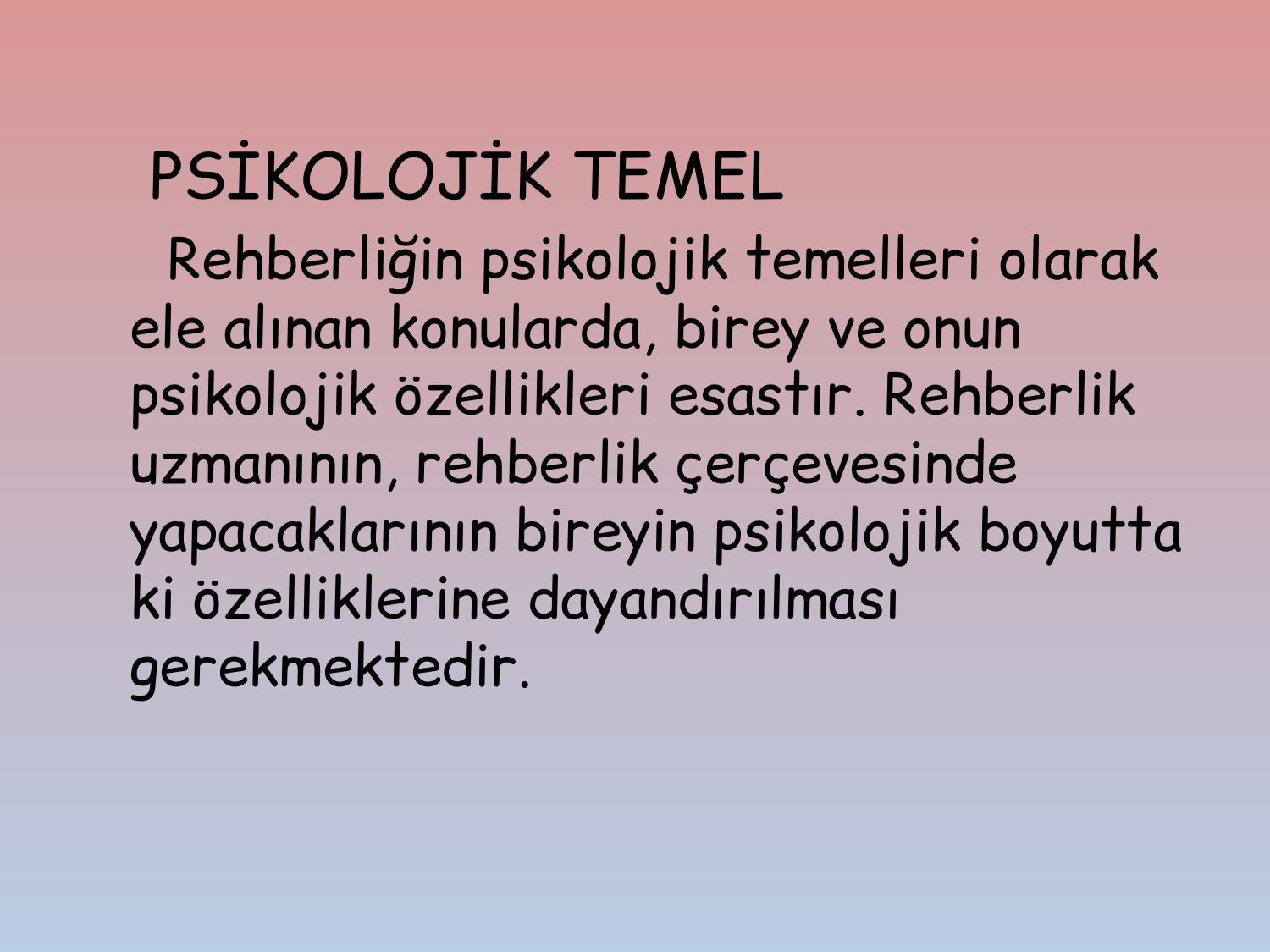

PSİKOLOJİK TEMEL
     Rehberliğin psikolojik temelleri olarak ele alınan konularda, birey ve onun psikolojik özellikleri esastır. Rehberlik uzmanının, rehberlik çerçevesinde yapacaklarının bireyin psikolojik boyutta ki özelliklerine dayandırılması gerekmektedir.